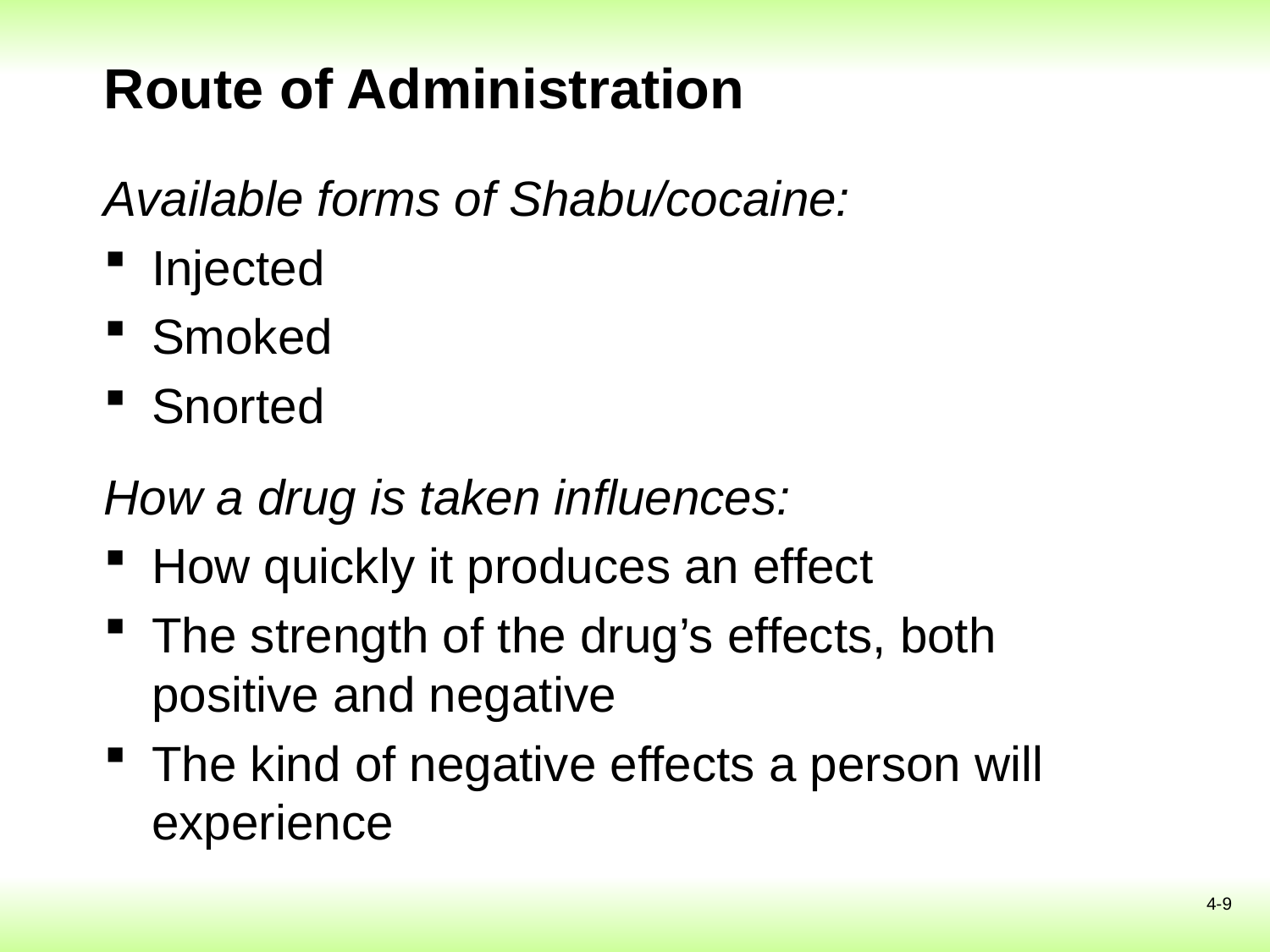

# Route of Administration
Available forms of Shabu/cocaine:
Injected
Smoked
Snorted
How a drug is taken influences:
How quickly it produces an effect
The strength of the drug’s effects, both positive and negative
The kind of negative effects a person will experience
4-9